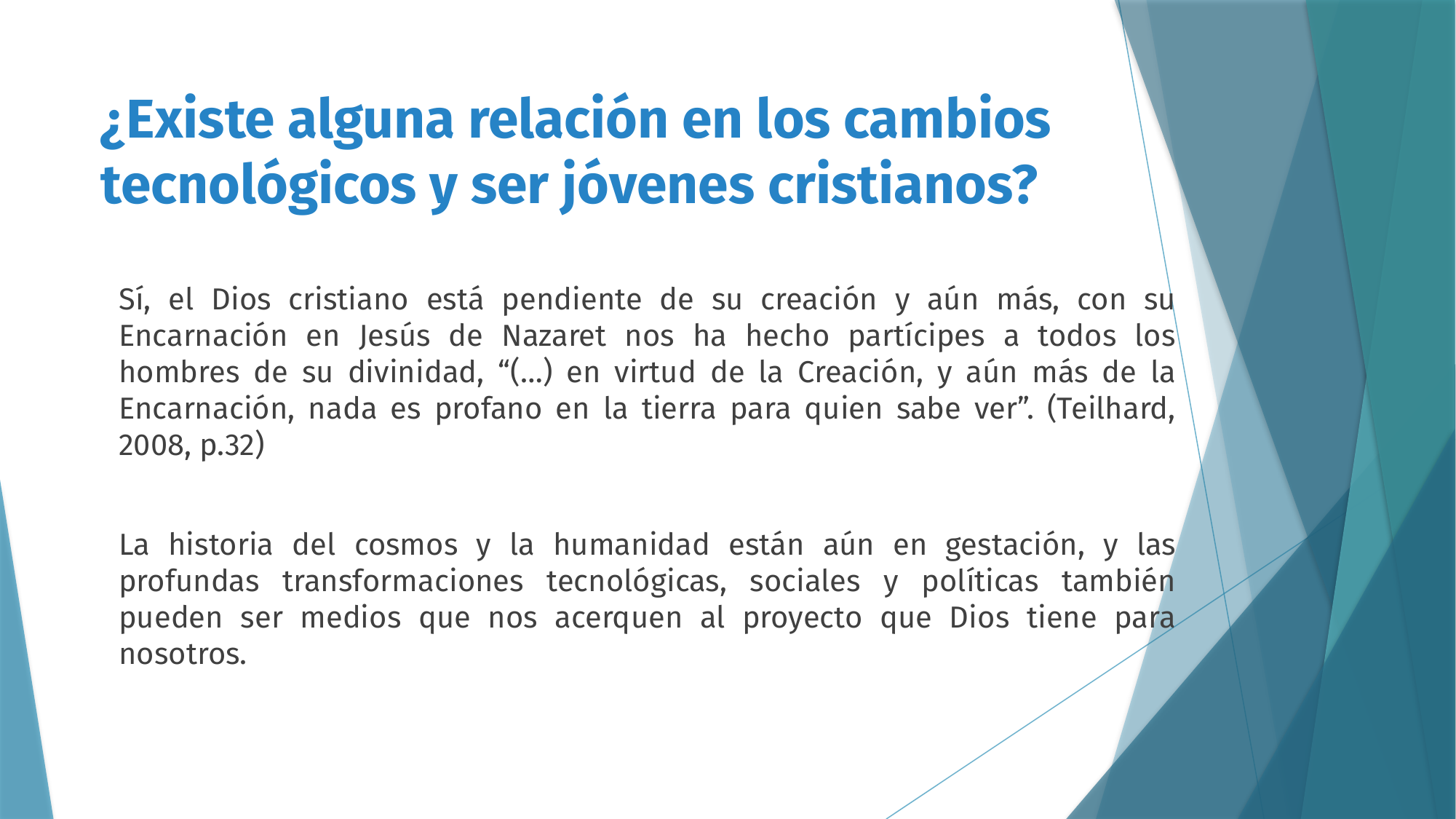

# ¿Existe alguna relación en los cambios tecnológicos y ser jóvenes cristianos?
Sí, el Dios cristiano está pendiente de su creación y aún más, con su Encarnación en Jesús de Nazaret nos ha hecho partícipes a todos los hombres de su divinidad, “(…) en virtud de la Creación, y aún más de la Encarnación, nada es profano en la tierra para quien sabe ver”. (Teilhard, 2008, p.32)

La historia del cosmos y la humanidad están aún en gestación, y las profundas transformaciones tecnológicas, sociales y políticas también pueden ser medios que nos acerquen al proyecto que Dios tiene para nosotros.